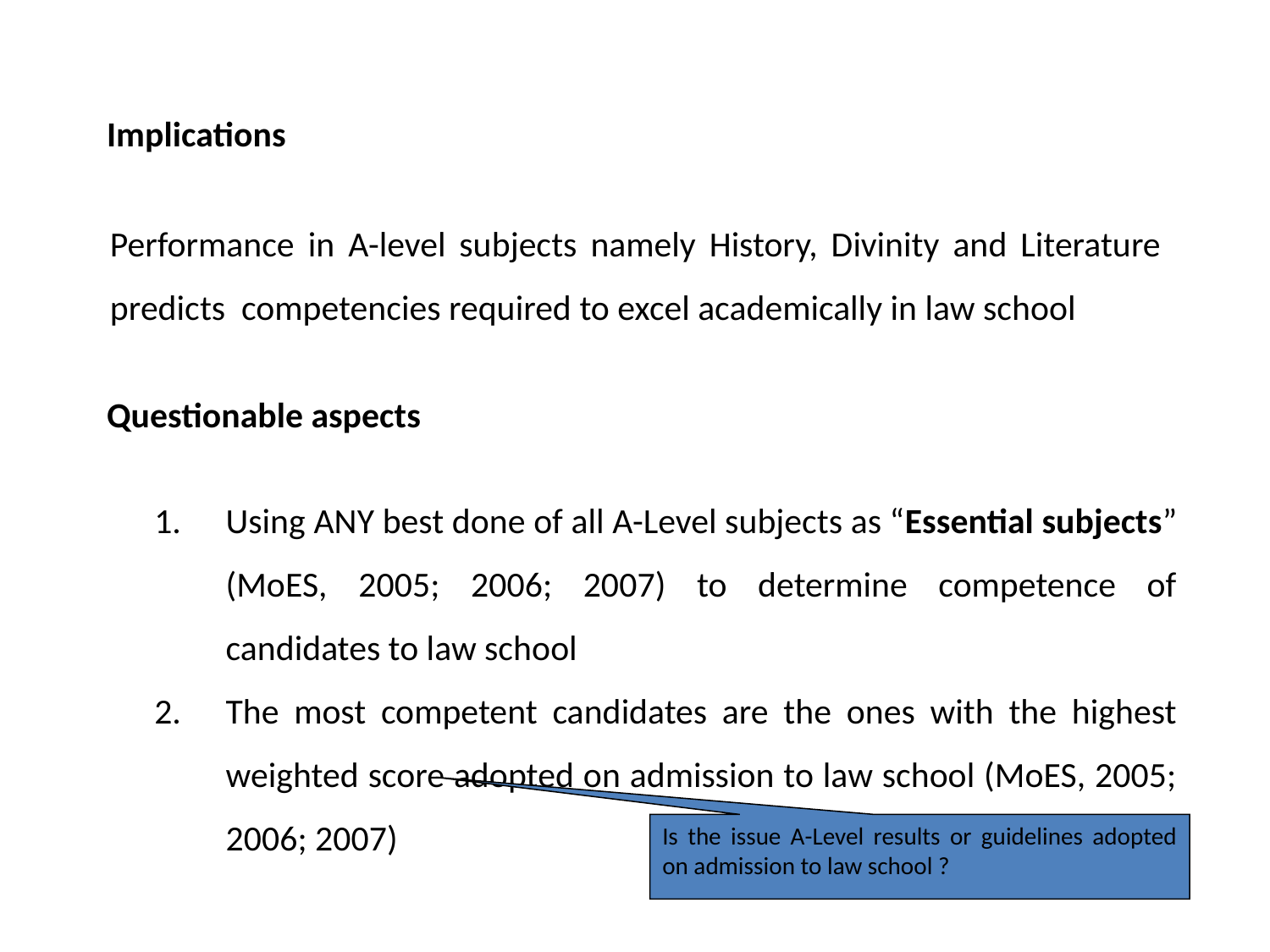

Implications
Performance in A-level subjects namely History, Divinity and Literature predicts  competencies required to excel academically in law school
Questionable aspects
Using ANY best done of all A-Level subjects as “Essential subjects” (MoES, 2005; 2006; 2007) to determine competence of candidates to law school
The most competent candidates are the ones with the highest weighted score adopted on admission to law school (MoES, 2005; 2006; 2007)
Is the issue A-Level results or guidelines adopted on admission to law school ?